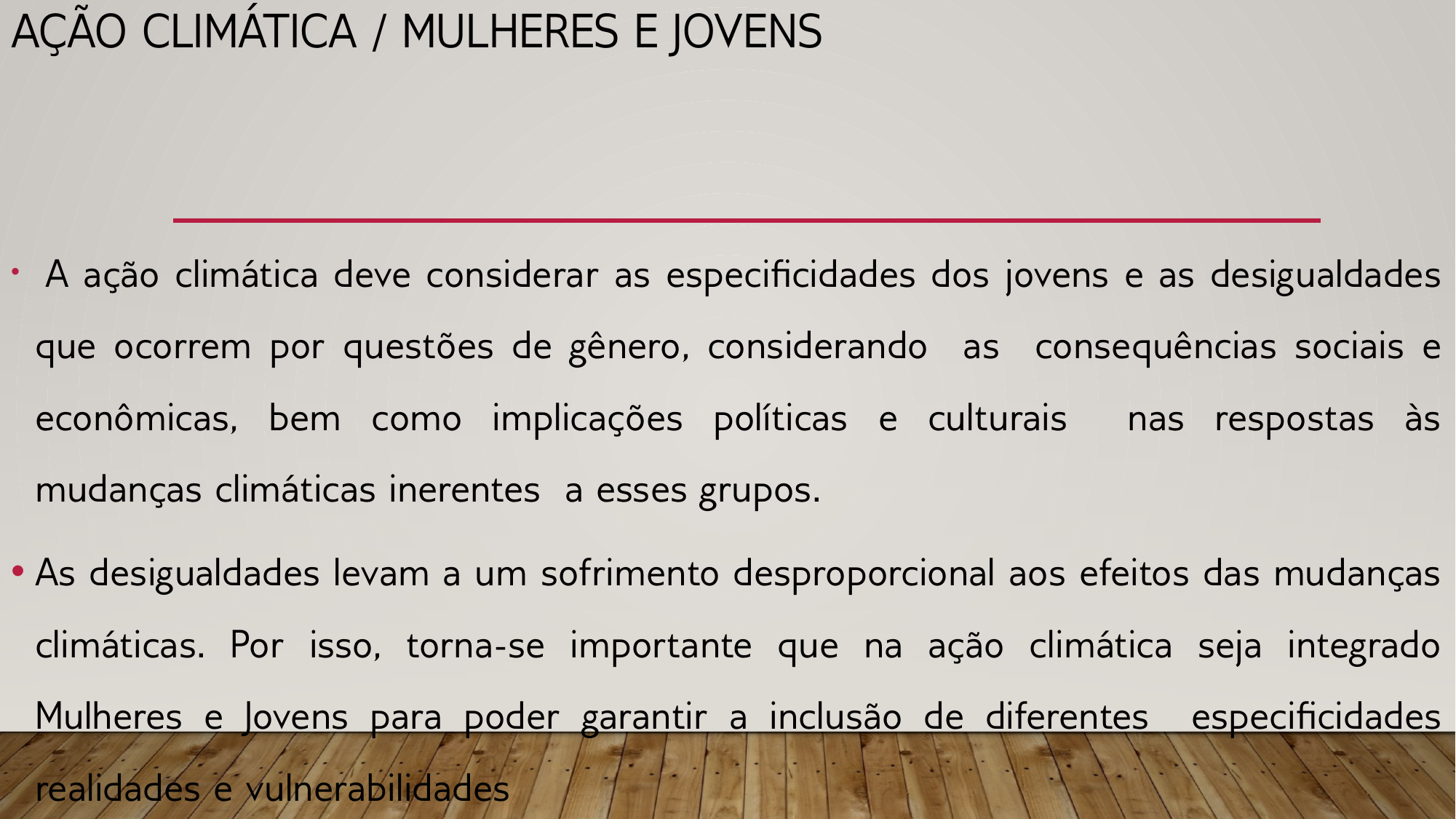

# Ação Climática / Mulheres e Jovens
 A ação climática deve considerar as especificidades dos jovens e as desigualdades que ocorrem por questões de gênero, considerando  as  consequências sociais e econômicas, bem como implicações políticas e culturais  nas respostas às mudanças climáticas inerentes  a esses grupos.
As desigualdades levam a um sofrimento desproporcional aos efeitos das mudanças climáticas. Por isso, torna-se importante que na ação climática seja integrado Mulheres e Jovens para poder garantir a inclusão de diferentes  especificidades realidades e vulnerabilidades